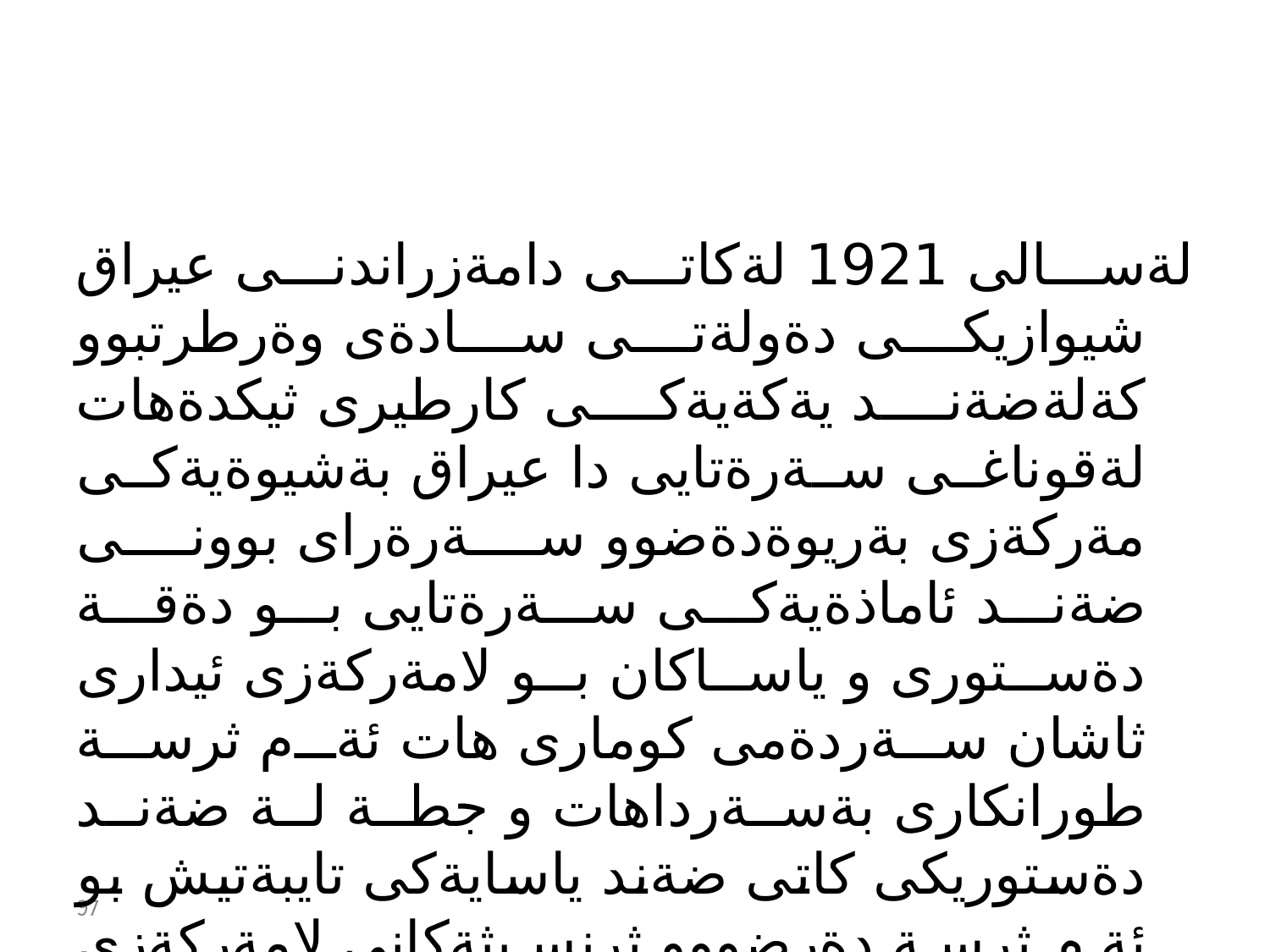

#
لةسالى 1921 لةكاتى دامةزراندنى عيراق شيوازيكى دةولةتى سادةى وةرطرتبوو كةلةضةند يةكةيةكى كارطيرى ثيكدةهات لةقوناغى سةرةتايى دا عيراق بةشيوةيةكى مةركةزى بةريوةدةضوو سةرةراى بوونى ضةند ئاماذةيةكى سةرةتايى بو دةقة دةستورى و ياساكان بو لامةركةزى ئيدارى ثاشان سةردةمى كومارى هات ئةم ثرسة طورانكارى بةسةرداهات و جطة لة ضةند دةستوريكى كاتى ضةند ياسايةكى تايبةتيش بو ئةم ثرسة دةرضووو ثرنسيثةكانى لامةركةزى ئيداريان لةخوطرتبوو.
97